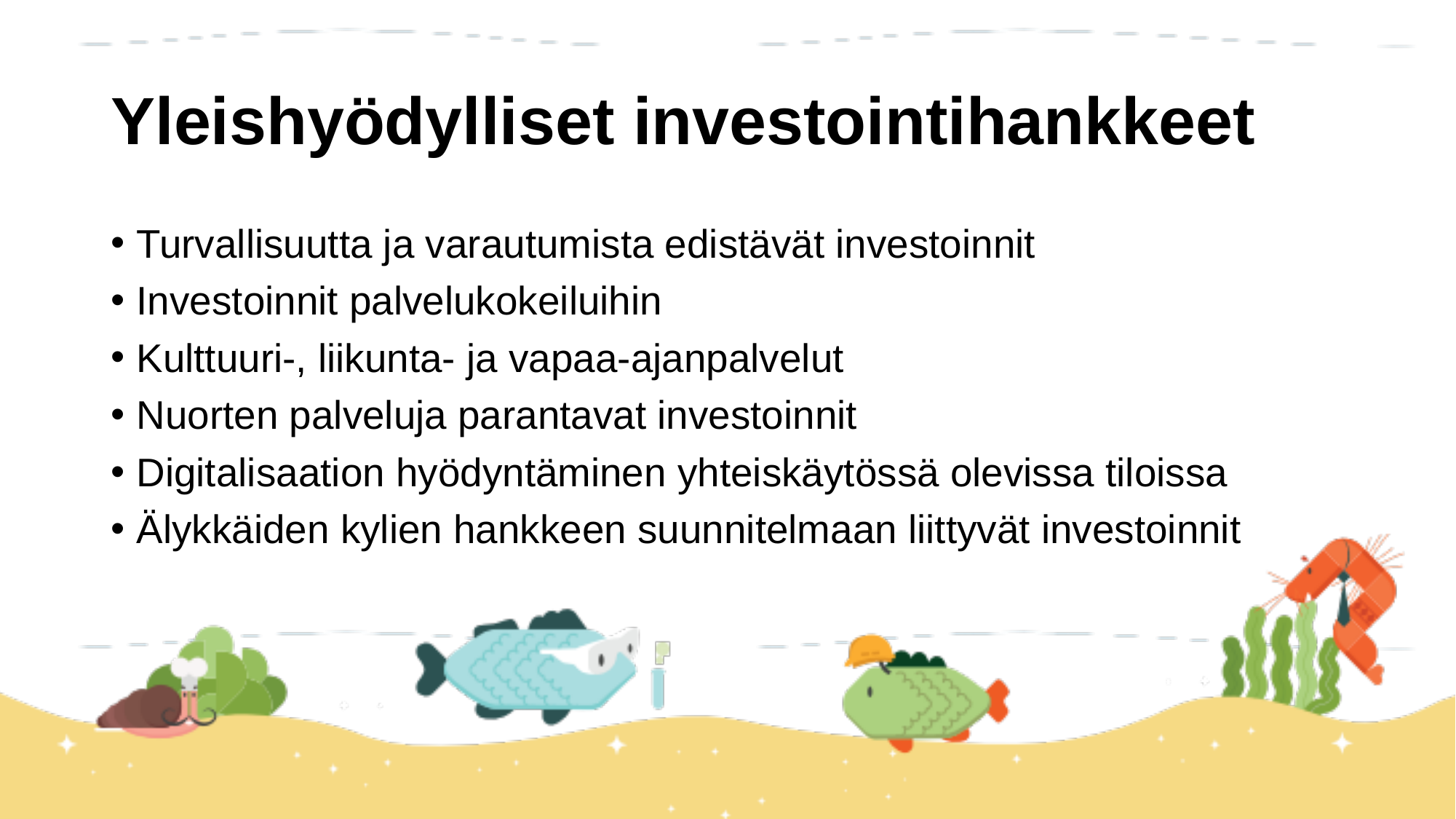

# Yleishyödylliset investointihankkeet
Turvallisuutta ja varautumista edistävät investoinnit
Investoinnit palvelukokeiluihin
Kulttuuri-, liikunta- ja vapaa-ajanpalvelut
Nuorten palveluja parantavat investoinnit
Digitalisaation hyödyntäminen yhteiskäytössä olevissa tiloissa
Älykkäiden kylien hankkeen suunnitelmaan liittyvät investoinnit